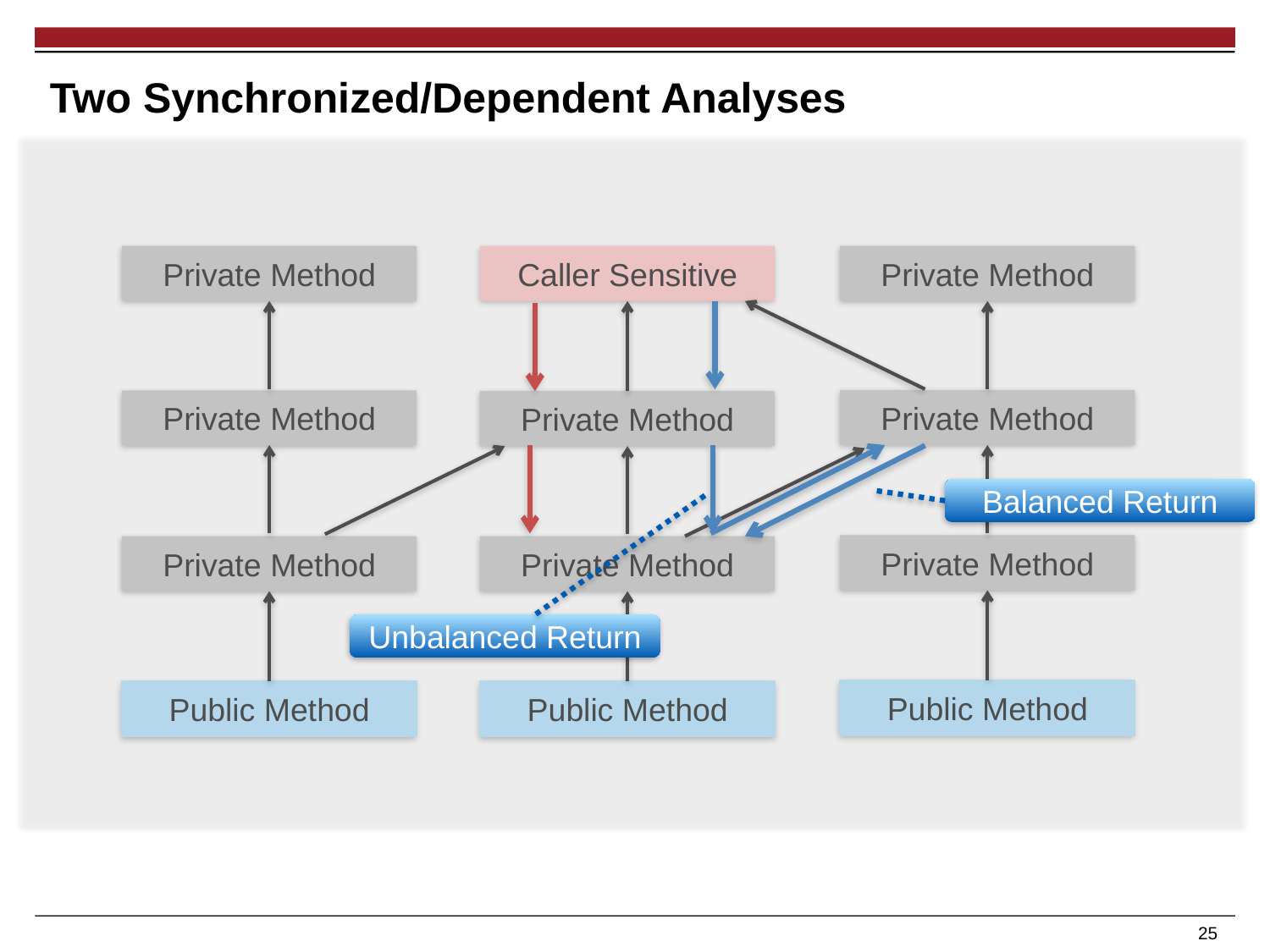

# Two Synchronized/Dependent Analyses

Private Method
Caller Sensitive
Private Method
Private Method
Private Method
Private Method
Balanced Return
Private Method
Private Method
Private Method
Unbalanced Return
Public Method
Public Method
Public Method